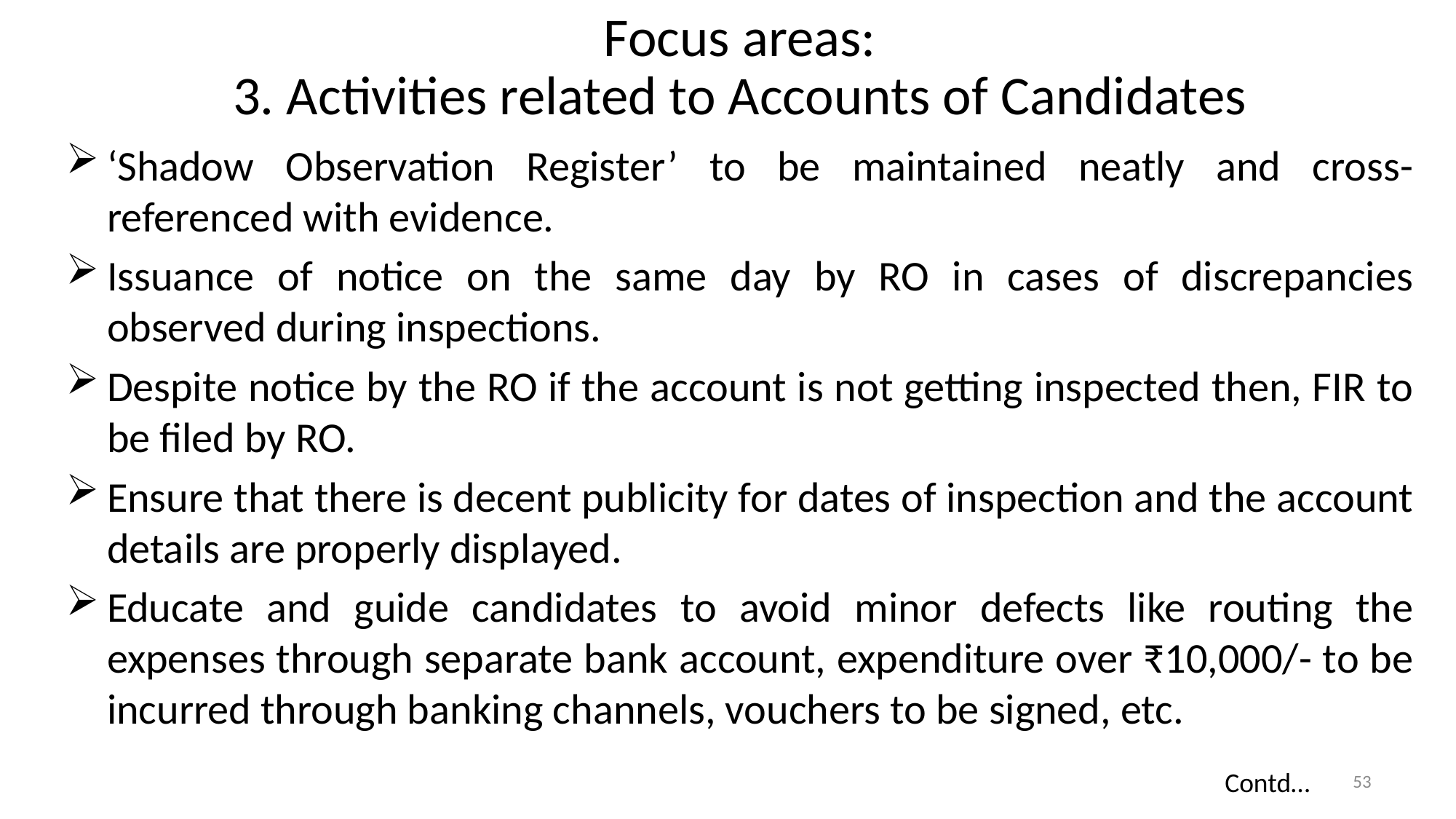

Focus areas:
3. Activities related to Accounts of Candidates
‘Shadow Observation Register’ to be maintained neatly and cross-referenced with evidence.
Issuance of notice on the same day by RO in cases of discrepancies observed during inspections.
Despite notice by the RO if the account is not getting inspected then, FIR to be filed by RO.
Ensure that there is decent publicity for dates of inspection and the account details are properly displayed.
Educate and guide candidates to avoid minor defects like routing the expenses through separate bank account, expenditure over ₹10,000/- to be incurred through banking channels, vouchers to be signed, etc.
53
Contd…